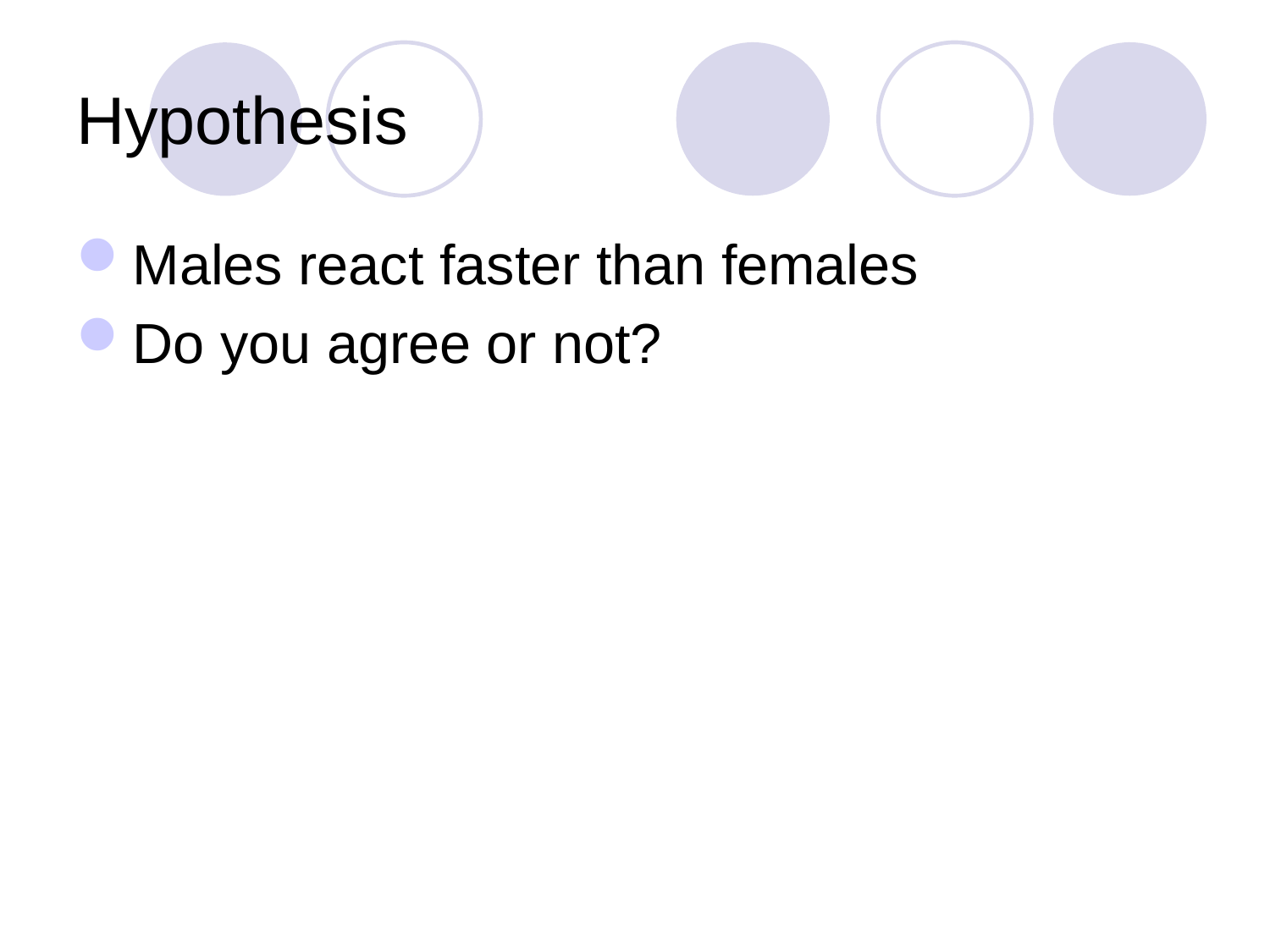

# Hypothesis
Males react faster than females
Do you agree or not?